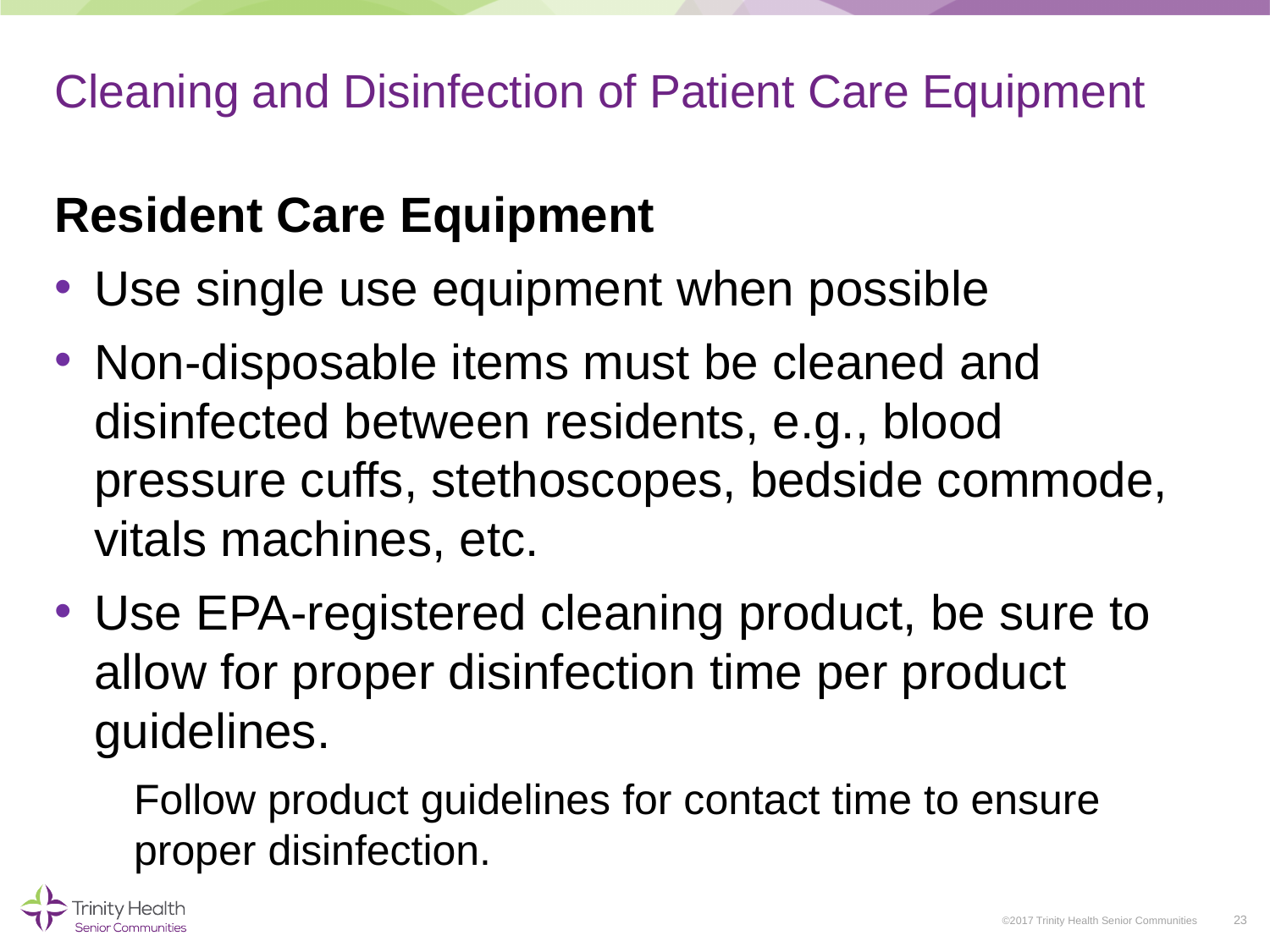

# Cleaning and Disinfection of Patient Care Equipment
Resident Care Equipment
Use single use equipment when possible
Non-disposable items must be cleaned and disinfected between residents, e.g., blood pressure cuffs, stethoscopes, bedside commode, vitals machines, etc.
Use EPA-registered cleaning product, be sure to allow for proper disinfection time per product guidelines.
Follow product guidelines for contact time to ensure proper disinfection.
23
©2017 Trinity Health Senior Communities